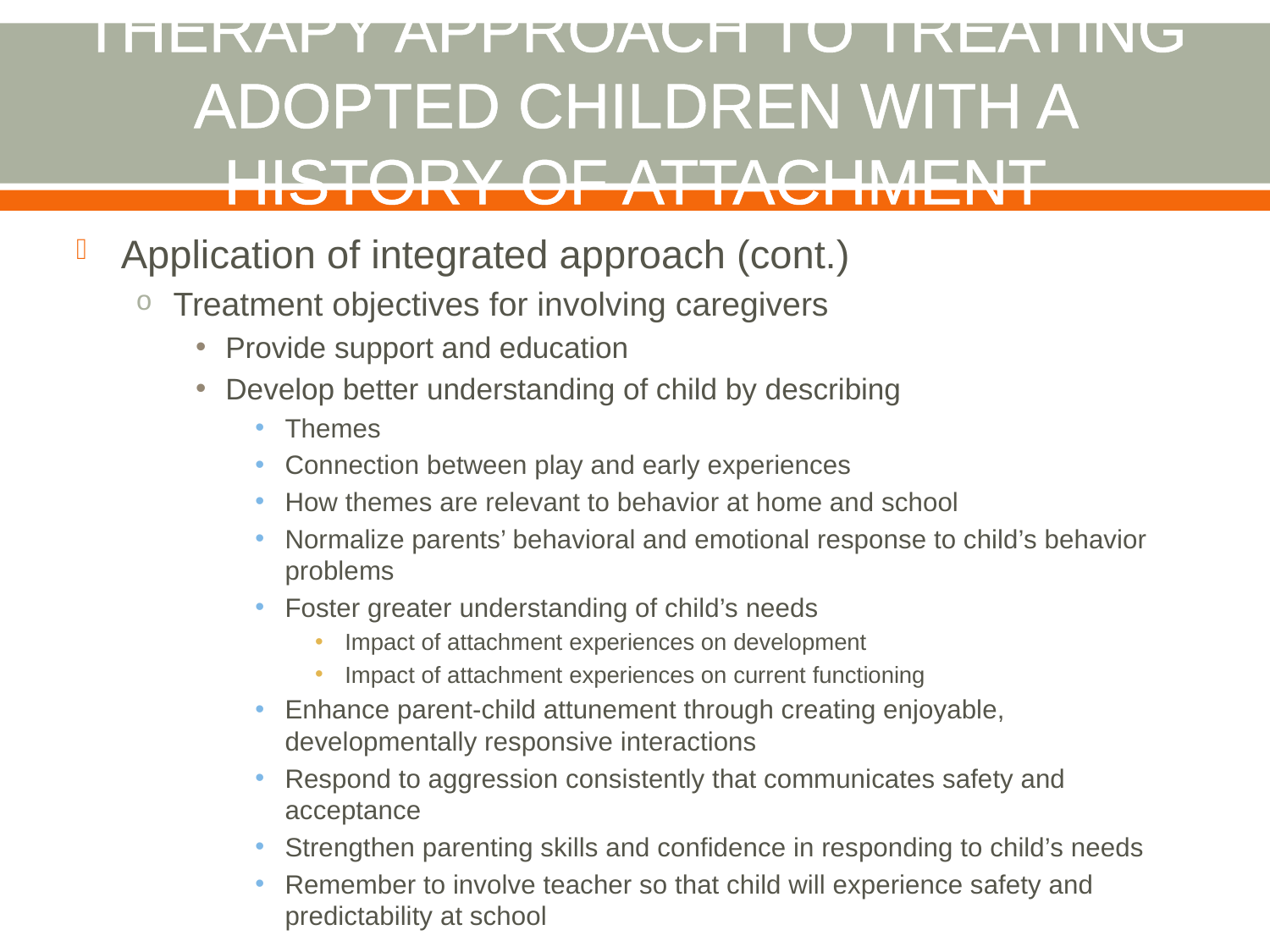

# An Integrative Humanistic Play Therapy Approach to Treating Adopted Children with a History of Attachment Disruptions
Application of integrated approach (cont.)
Treatment objectives for involving caregivers
Provide support and education
Develop better understanding of child by describing
Themes
Connection between play and early experiences
How themes are relevant to behavior at home and school
Normalize parents’ behavioral and emotional response to child’s behavior problems
Foster greater understanding of child’s needs
Impact of attachment experiences on development
Impact of attachment experiences on current functioning
Enhance parent-child attunement through creating enjoyable, developmentally responsive interactions
Respond to aggression consistently that communicates safety and acceptance
Strengthen parenting skills and confidence in responding to child’s needs
Remember to involve teacher so that child will experience safety and predictability at school